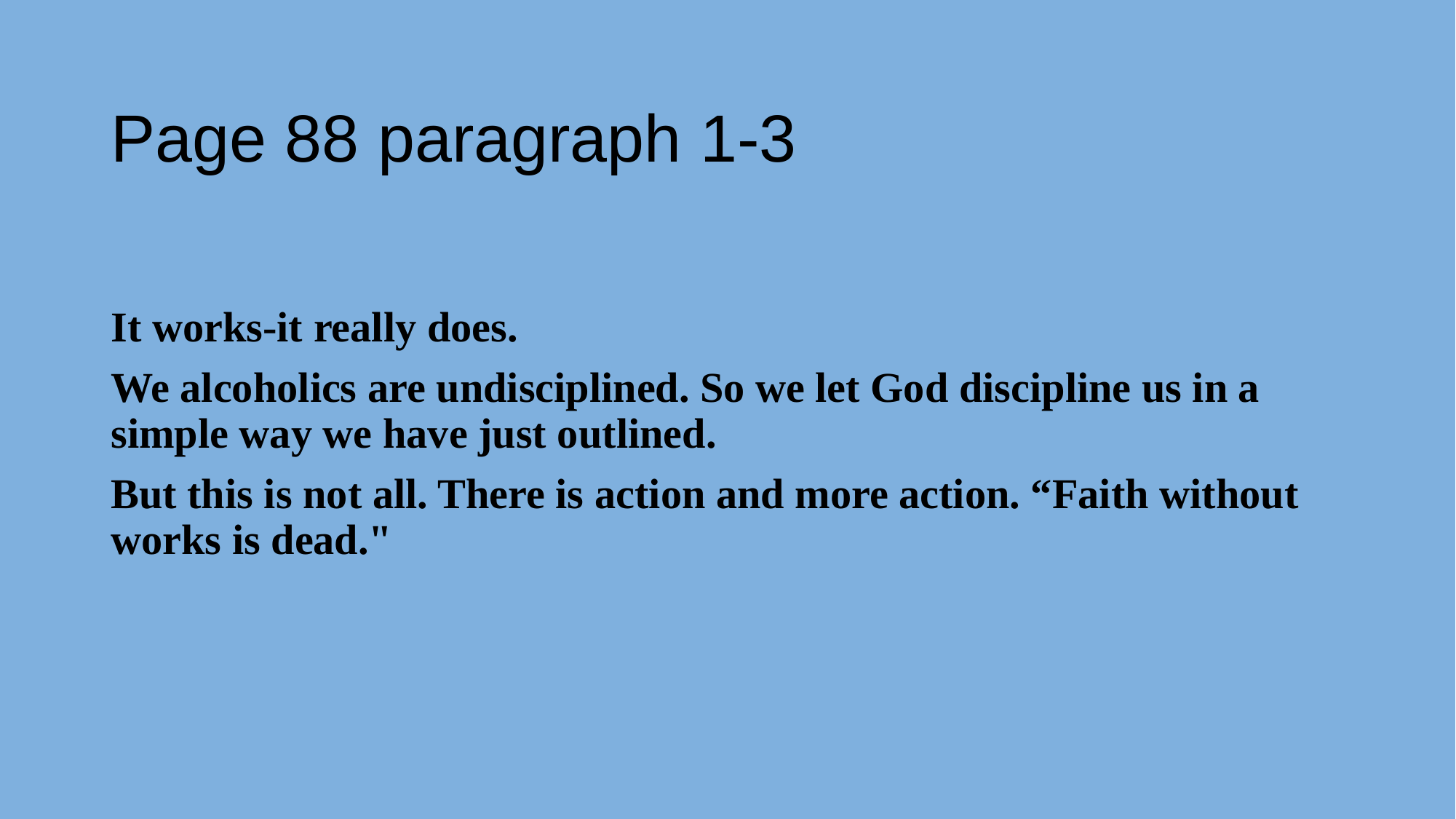

# Page 88 paragraph 1-3
It works-it really does.
We alcoholics are undisciplined. So we let God discipline us in a simple way we have just outlined.
But this is not all. There is action and more action. “Faith without works is dead."